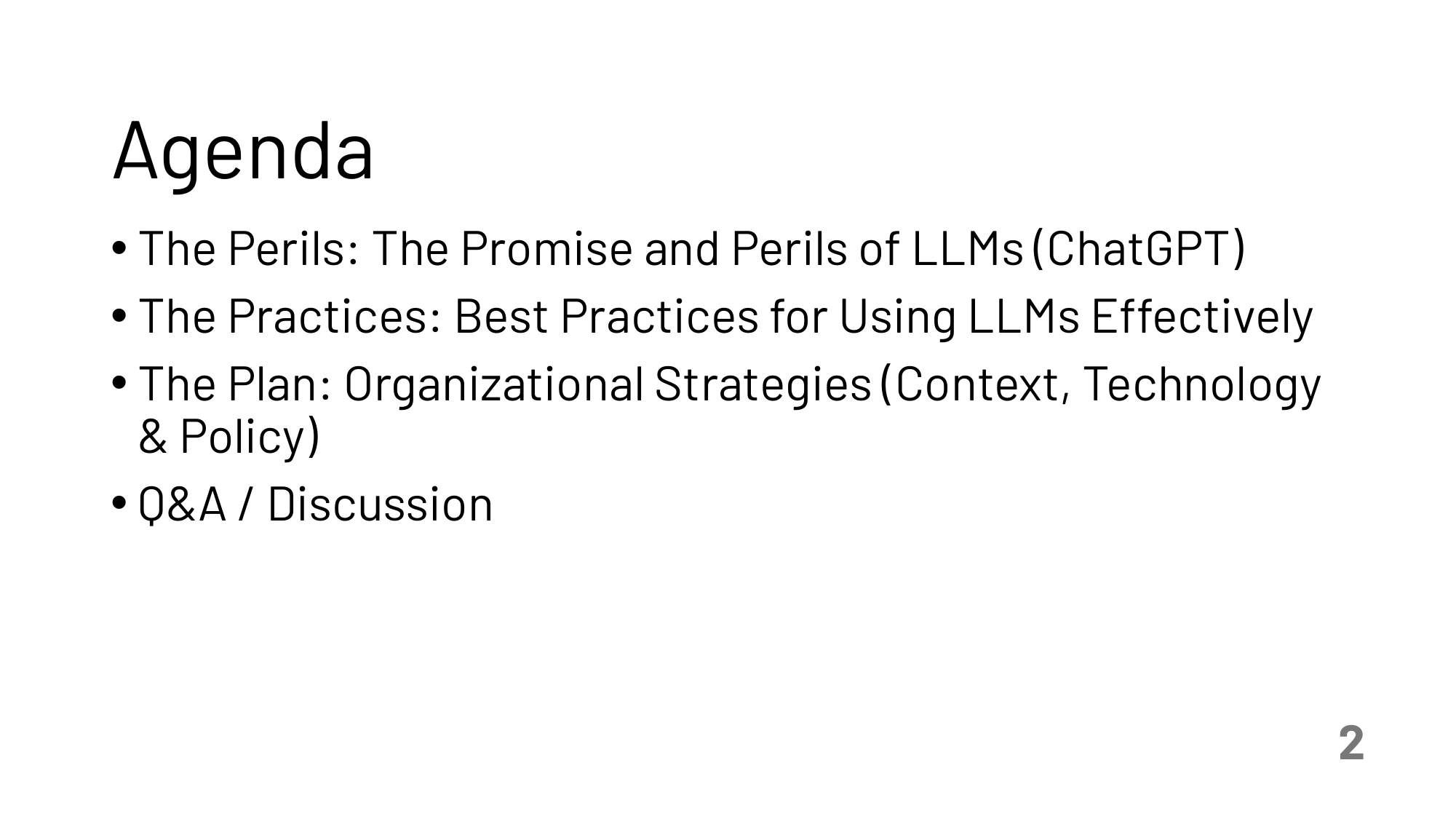

# Agenda
The Perils: The Promise and Perils of LLMs (ChatGPT)
The Practices: Best Practices for Using LLMs Effectively
The Plan: Organizational Strategies (Context, Technology & Policy)
Q&A / Discussion
2